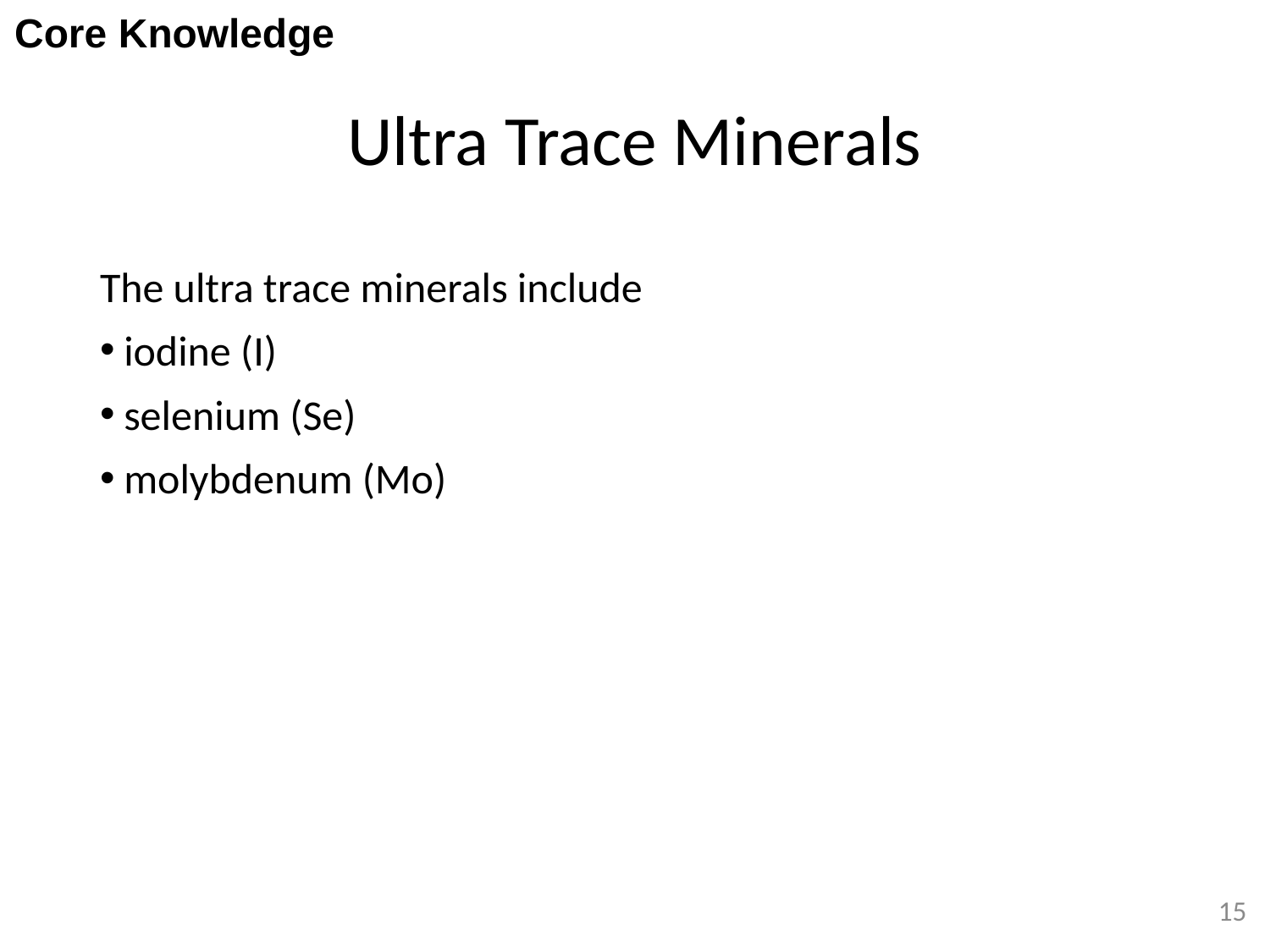

Core Knowledge
# Ultra Trace Minerals
The ultra trace minerals include
iodine (I)
selenium (Se)
molybdenum (Mo)

15